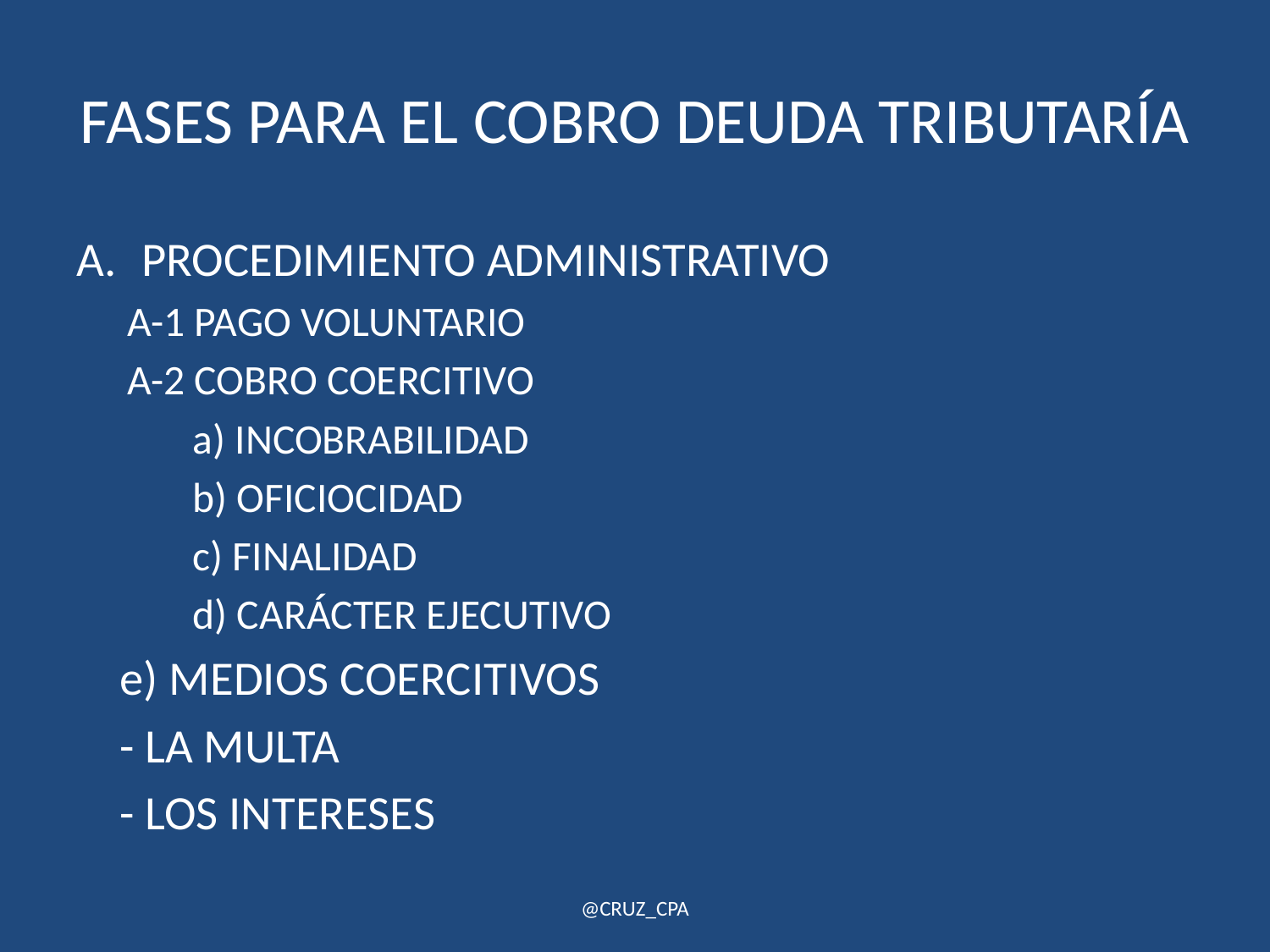

# FASES PARA EL COBRO DEUDA TRIBUTARÍA
PROCEDIMIENTO ADMINISTRATIVO
A-1 PAGO VOLUNTARIO
A-2 COBRO COERCITIVO
	a) INCOBRABILIDAD
	b) OFICIOCIDAD
	c) FINALIDAD
	d) CARÁCTER EJECUTIVO
		e) MEDIOS COERCITIVOS
			- LA MULTA
			- LOS INTERESES
@CRUZ_CPA